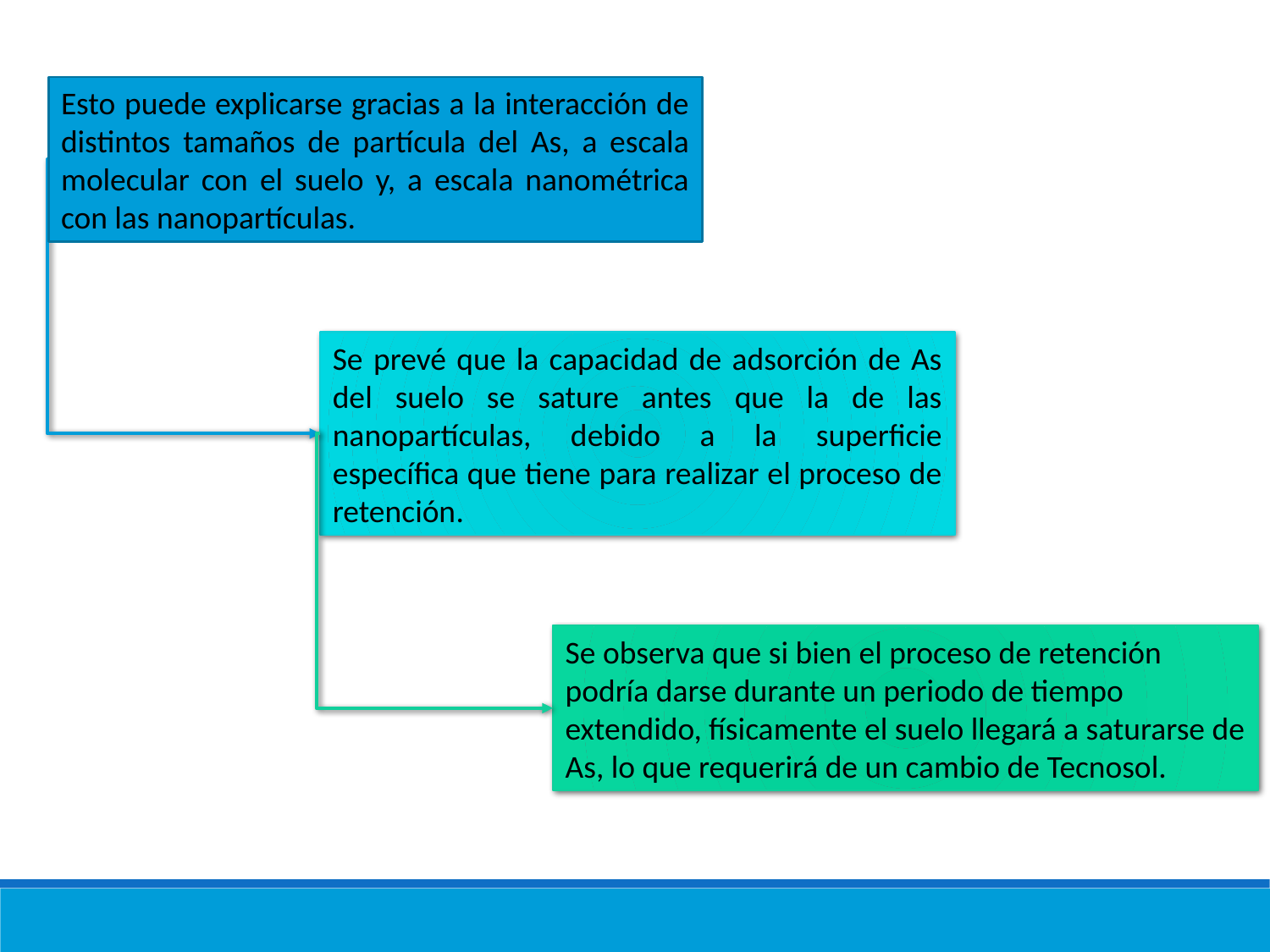

Esto puede explicarse gracias a la interacción de distintos tamaños de partícula del As, a escala molecular con el suelo y, a escala nanométrica con las nanopartículas.
Se prevé que la capacidad de adsorción de As del suelo se sature antes que la de las nanopartículas, debido a la superficie específica que tiene para realizar el proceso de retención.
Se observa que si bien el proceso de retención podría darse durante un periodo de tiempo extendido, físicamente el suelo llegará a saturarse de As, lo que requerirá de un cambio de Tecnosol.